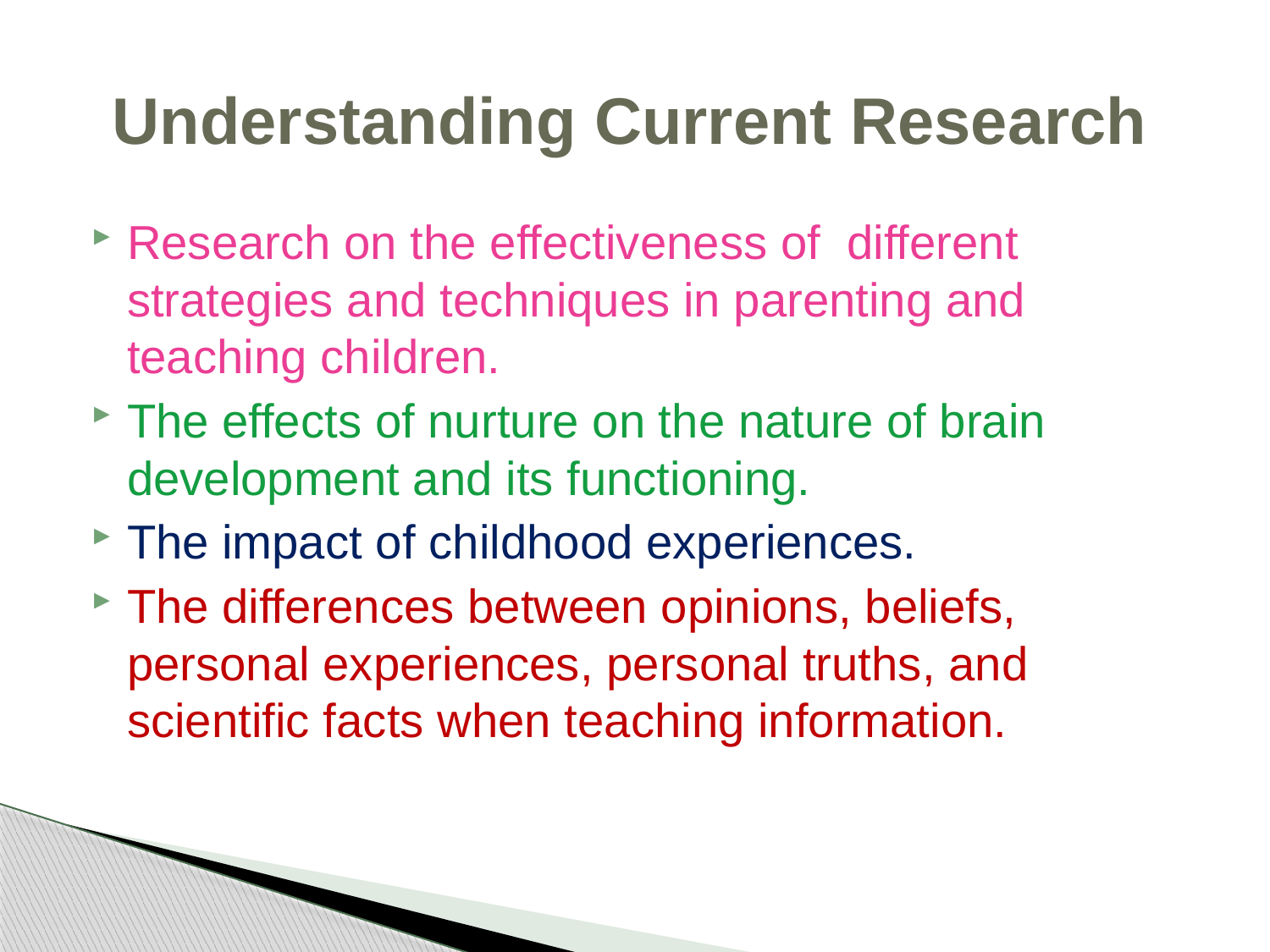

# Understanding Current Research
Research on the effectiveness of  different strategies and techniques in parenting and teaching children.
The effects of nurture on the nature of brain development and its functioning.
The impact of childhood experiences.
The differences between opinions, beliefs, personal experiences, personal truths, and scientific facts when teaching information.